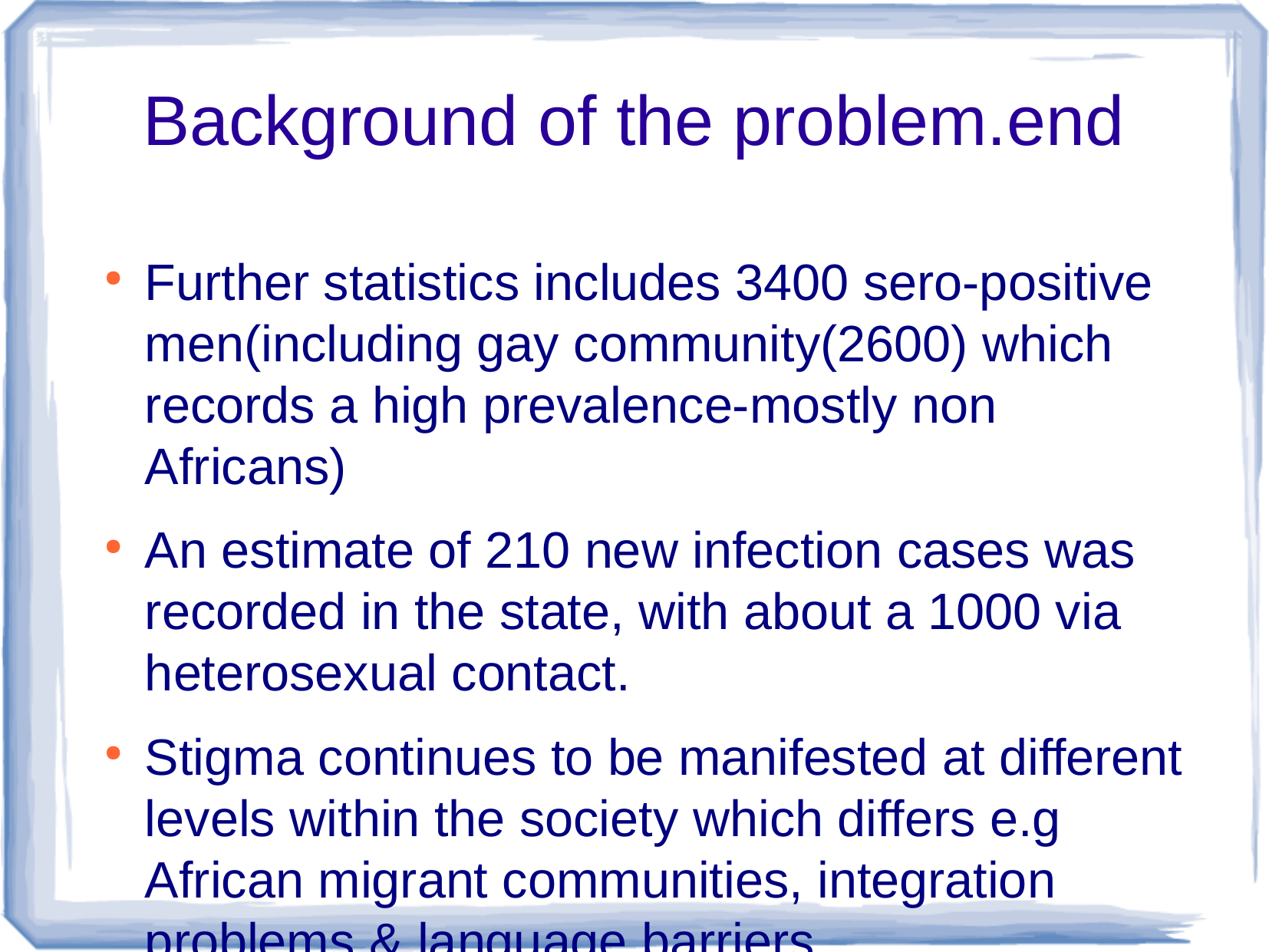

Background of the problem.end
Further statistics includes 3400 sero-positive men(including gay community(2600) which records a high prevalence-mostly non Africans)
An estimate of 210 new infection cases was recorded in the state, with about a 1000 via heterosexual contact.
Stigma continues to be manifested at different levels within the society which differs e.g African migrant communities, integration problems & language barriers